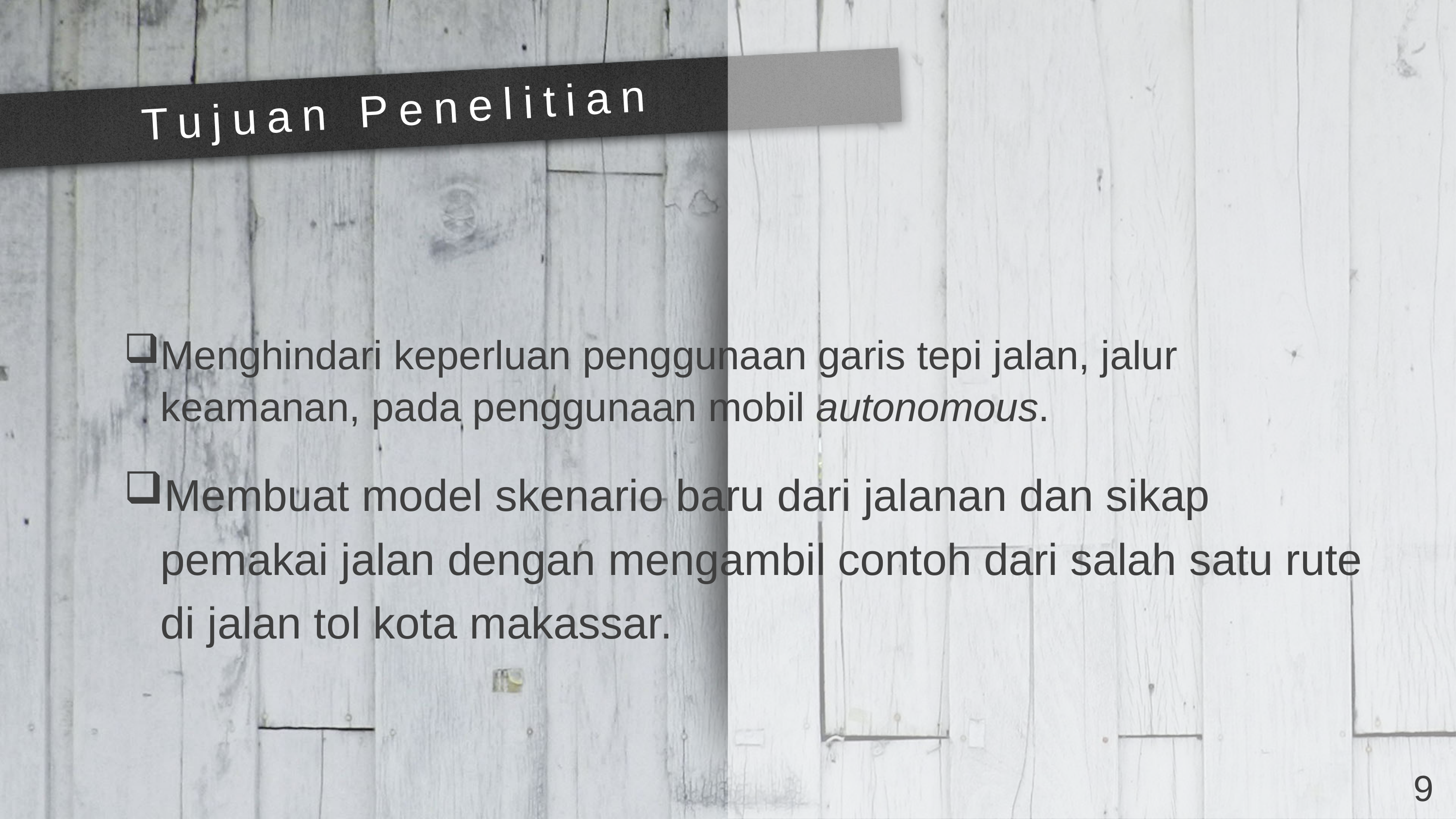

# Tujuan Penelitian
Menghindari keperluan penggunaan garis tepi jalan, jalur keamanan, pada penggunaan mobil autonomous.
Membuat model skenario baru dari jalanan dan sikap pemakai jalan dengan mengambil contoh dari salah satu rute di jalan tol kota makassar.
9